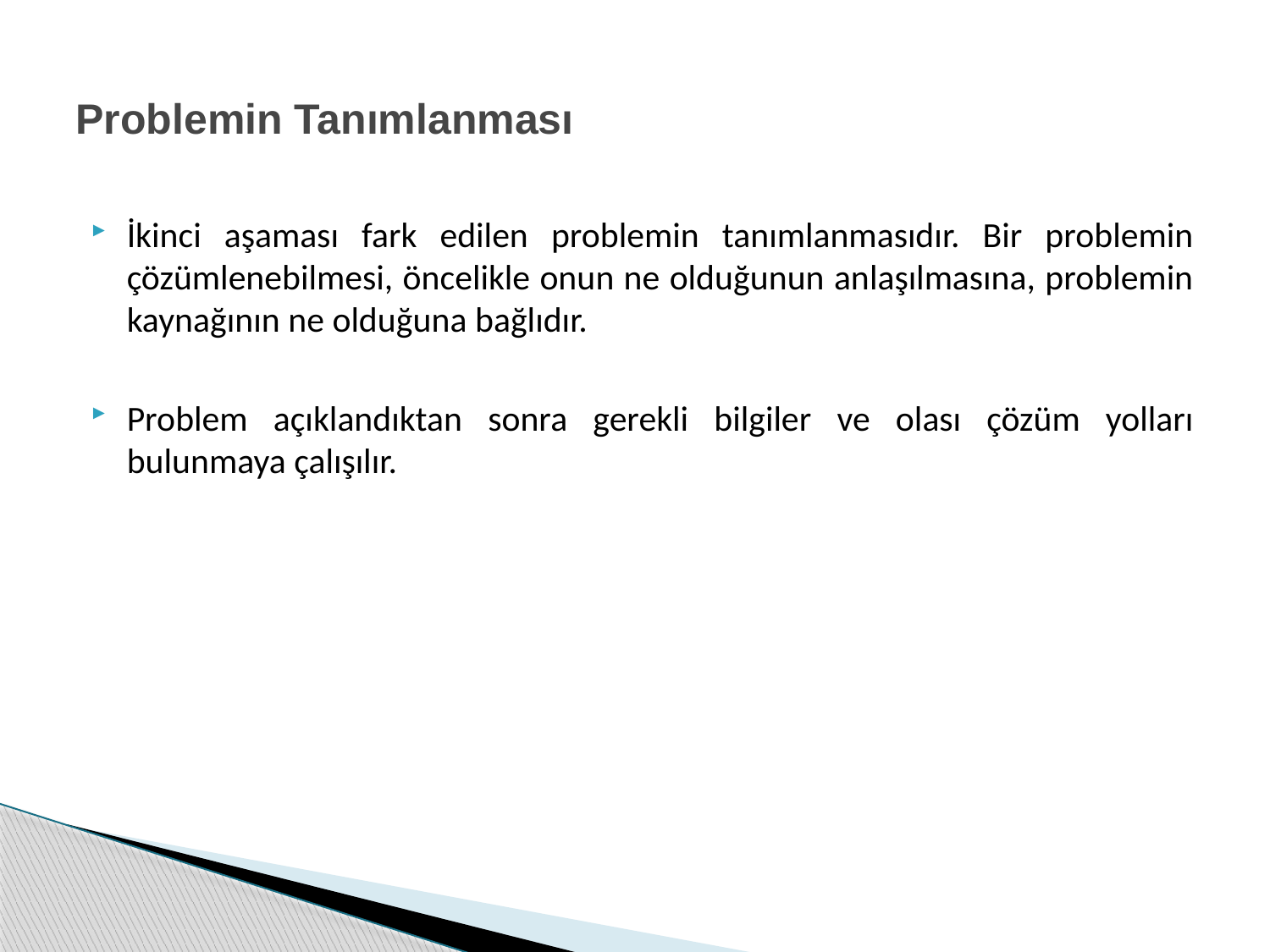

# Problemin Tanımlanması
İkinci aşaması fark edilen problemin tanımlanmasıdır. Bir problemin çözümlenebilmesi, öncelikle onun ne olduğunun anlaşılmasına, problemin kaynağının ne olduğuna bağlıdır.

Problem açıklandıktan sonra gerekli bilgiler ve olası çözüm yolları bulunmaya çalışılır.